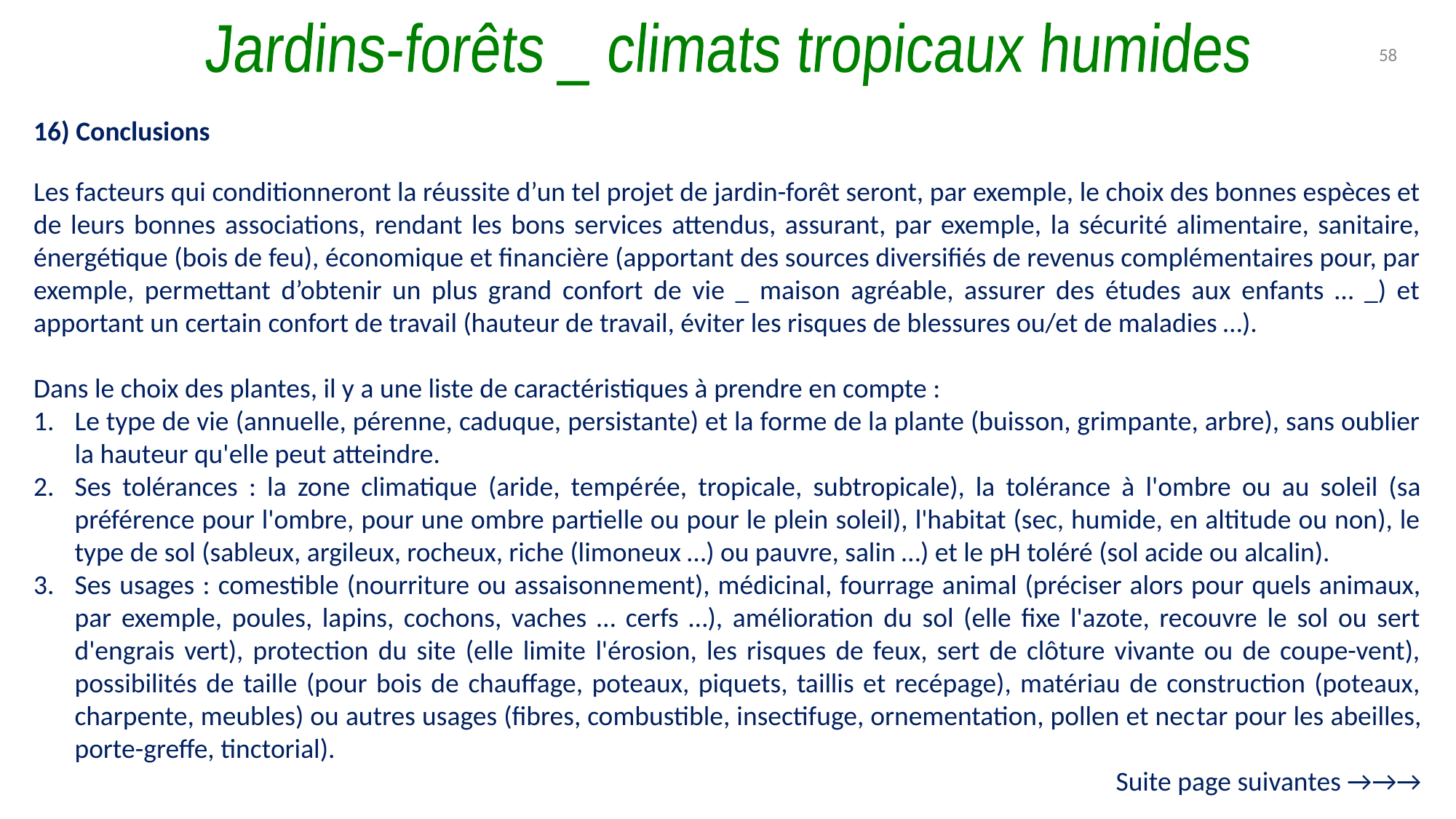

Jardins-forêts _ climats tropicaux humides
58
16) Conclusions
Les facteurs qui conditionneront la réussite d’un tel projet de jardin-forêt seront, par exemple, le choix des bonnes espèces et de leurs bonnes associations, rendant les bons services attendus, assurant, par exemple, la sécurité alimentaire, sanitaire, énergétique (bois de feu), économique et financière (apportant des sources diversifiés de revenus complémentaires pour, par exemple, permettant d’obtenir un plus grand confort de vie _ maison agréable, assurer des études aux enfants … _) et apportant un certain confort de travail (hauteur de travail, éviter les risques de blessures ou/et de maladies …).

Dans le choix des plantes, il y a une liste de caractéristiques à prendre en compte :
Le type de vie (annuelle, pérenne, caduque, persistante) et la forme de la plante (buisson, grimpante, arbre), sans oublier la hauteur qu'elle peut atteindre.
Ses tolérances : la zone climatique (aride, tempé­rée, tropicale, subtropicale), la tolérance à l'ombre ou au soleil (sa préférence pour l'ombre, pour une ombre partielle ou pour le plein soleil), l'habitat (sec, humide, en altitude ou non), le type de sol (sableux, argileux, rocheux, riche (limoneux …) ou pauvre, salin …) et le pH toléré (sol acide ou alcalin).
Ses usages : comestible (nourriture ou assaisonne­ment), médicinal, fourrage animal (préciser alors pour quels animaux, par exemple, poules, lapins, cochons, vaches … cerfs …), amélioration du sol (elle fixe l'azote, recouvre le sol ou sert d'engrais vert), protection du site (elle limite l'érosion, les risques de feux, sert de clôture vivante ou de coupe-vent), possibilités de taille (pour bois de chauffage, poteaux, piquets, taillis et recépage), matériau de construction (poteaux, charpente, meubles) ou autres usages (fibres, combustible, insectifuge, ornementation, pollen et nec­tar pour les abeilles, porte-greffe, tinctorial).
Suite page suivantes →→→